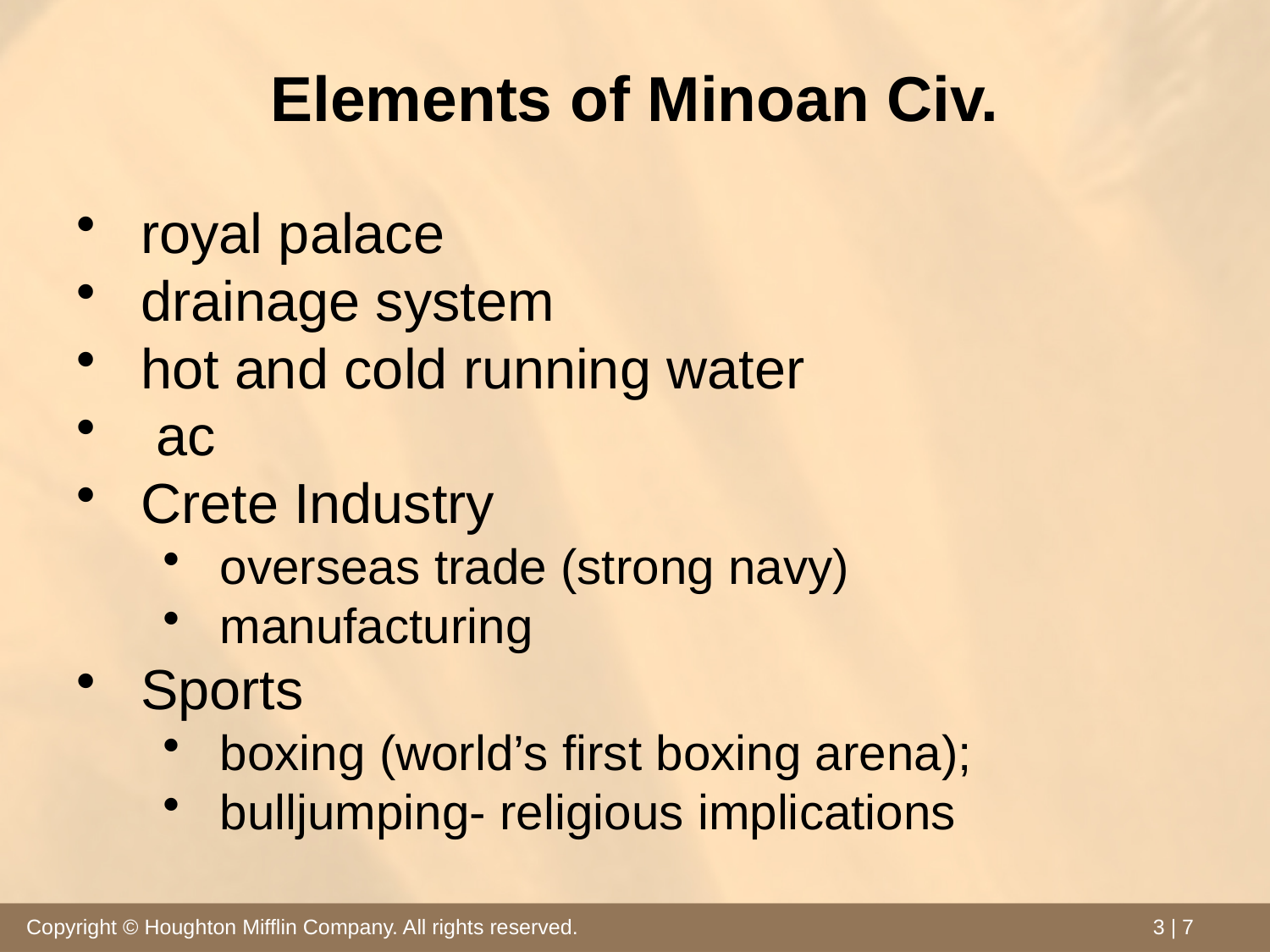

# Elements of Minoan Civ.
royal palace
drainage system
hot and cold running water
 ac
Crete Industry
overseas trade (strong navy)
manufacturing
Sports
boxing (world’s first boxing arena);
bulljumping- religious implications